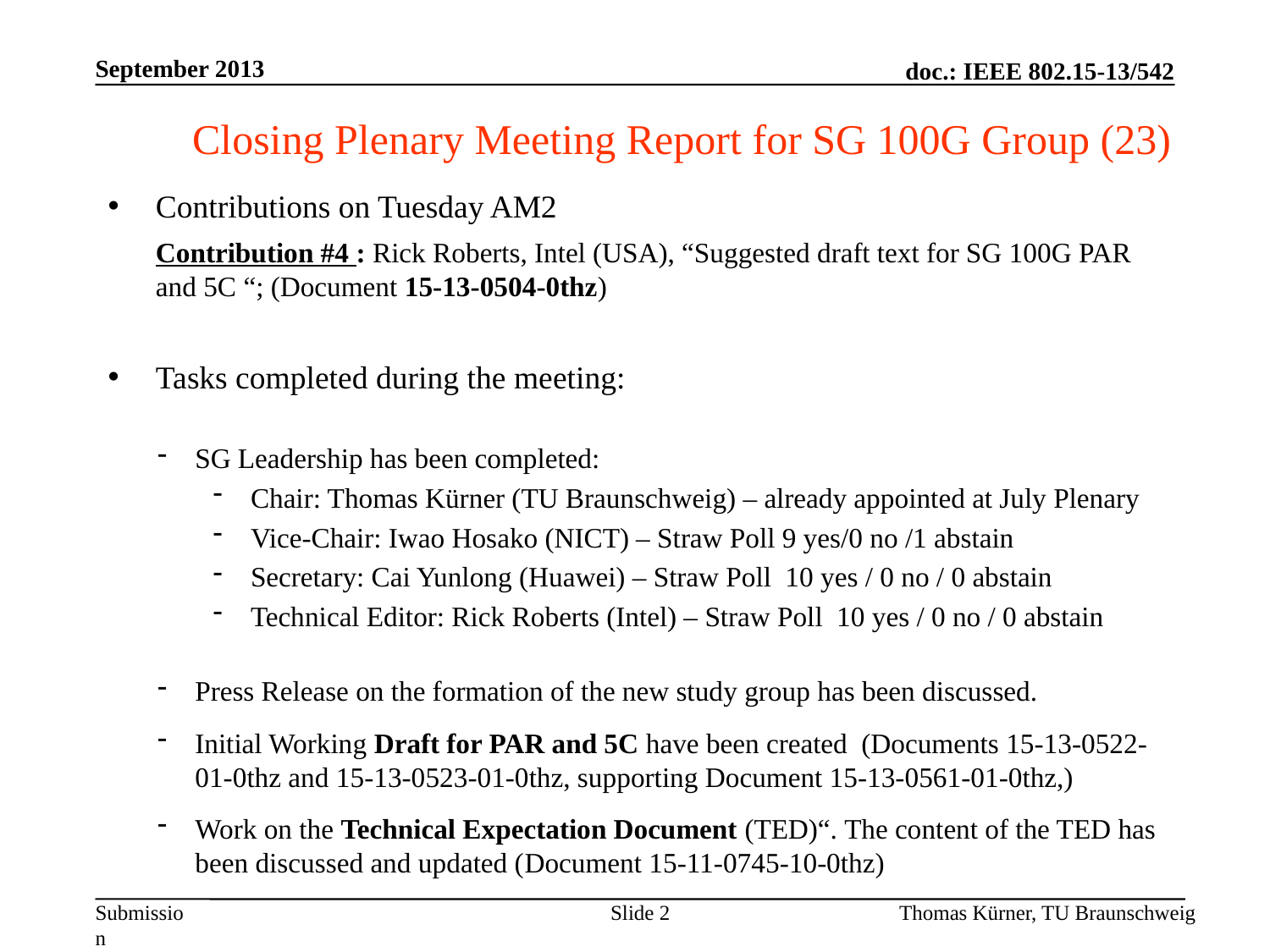

September 2013
Closing Plenary Meeting Report for SG 100G Group (23)
Contributions on Tuesday AM2
	Contribution #4 : Rick Roberts, Intel (USA), “Suggested draft text for SG 100G PAR and 5C “; (Document 15-13-0504-0thz)

Tasks completed during the meeting:

SG Leadership has been completed:
Chair: Thomas Kürner (TU Braunschweig) – already appointed at July Plenary
Vice-Chair: Iwao Hosako (NICT) – Straw Poll 9 yes/0 no /1 abstain
Secretary: Cai Yunlong (Huawei) – Straw Poll  10 yes / 0 no / 0 abstain
Technical Editor: Rick Roberts (Intel) – Straw Poll  10 yes / 0 no / 0 abstain

Press Release on the formation of the new study group has been discussed.

Initial Working Draft for PAR and 5C have been created  (Documents 15-13-0522-01-0thz and 15-13-0523-01-0thz, supporting Document 15-13-0561-01-0thz,)

Work on the Technical Expectation Document (TED)“. The content of the TED has been discussed and updated (Document 15-11-0745-10-0thz)

Slide 2
Thomas Kürner, TU Braunschweig